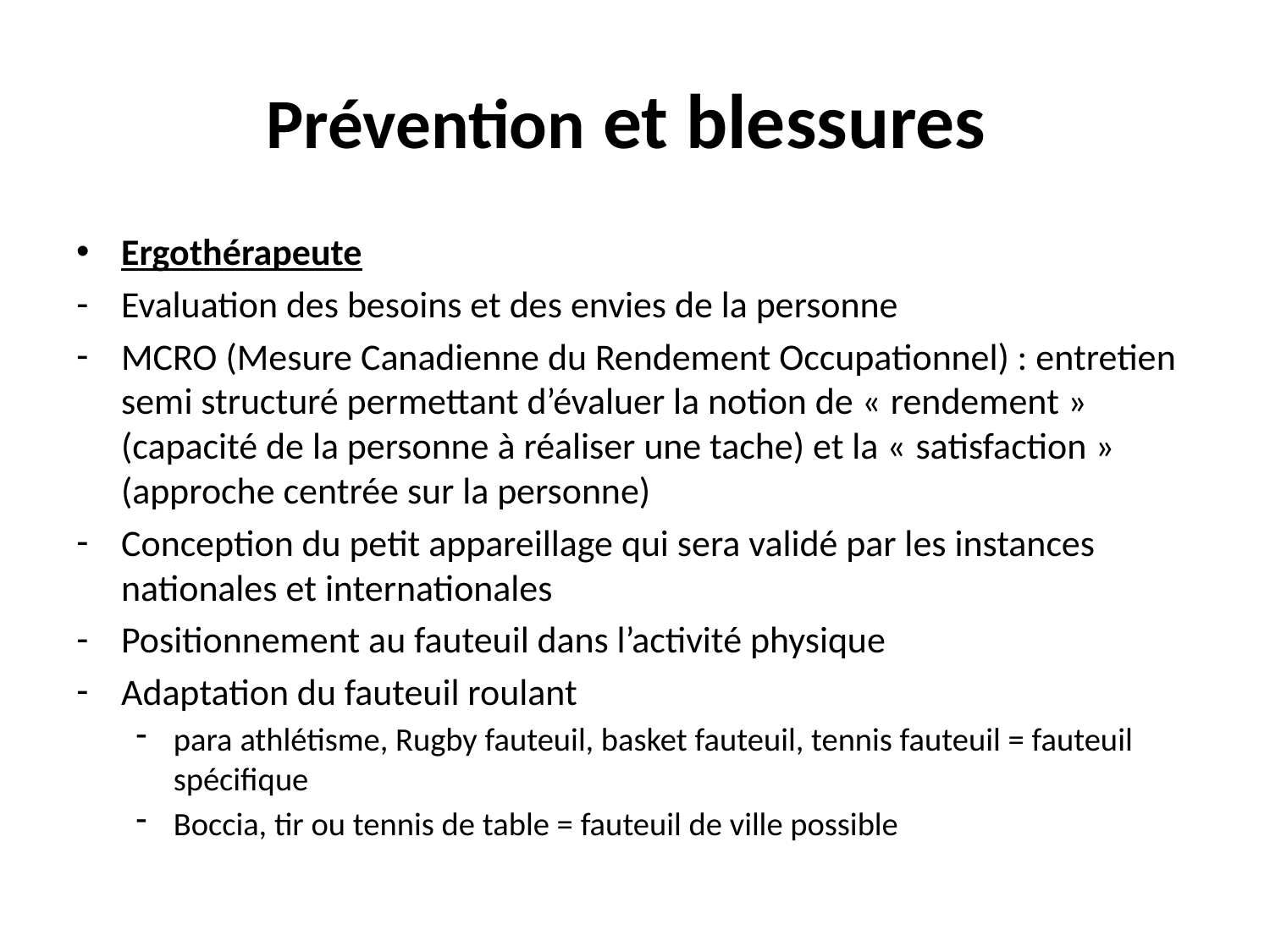

# Prévention et blessures
Ergothérapeute
Evaluation des besoins et des envies de la personne
MCRO (Mesure Canadienne du Rendement Occupationnel) : entretien semi structuré permettant d’évaluer la notion de « rendement » (capacité de la personne à réaliser une tache) et la « satisfaction » (approche centrée sur la personne)
Conception du petit appareillage qui sera validé par les instances nationales et internationales
Positionnement au fauteuil dans l’activité physique
Adaptation du fauteuil roulant
para athlétisme, Rugby fauteuil, basket fauteuil, tennis fauteuil = fauteuil spécifique
Boccia, tir ou tennis de table = fauteuil de ville possible